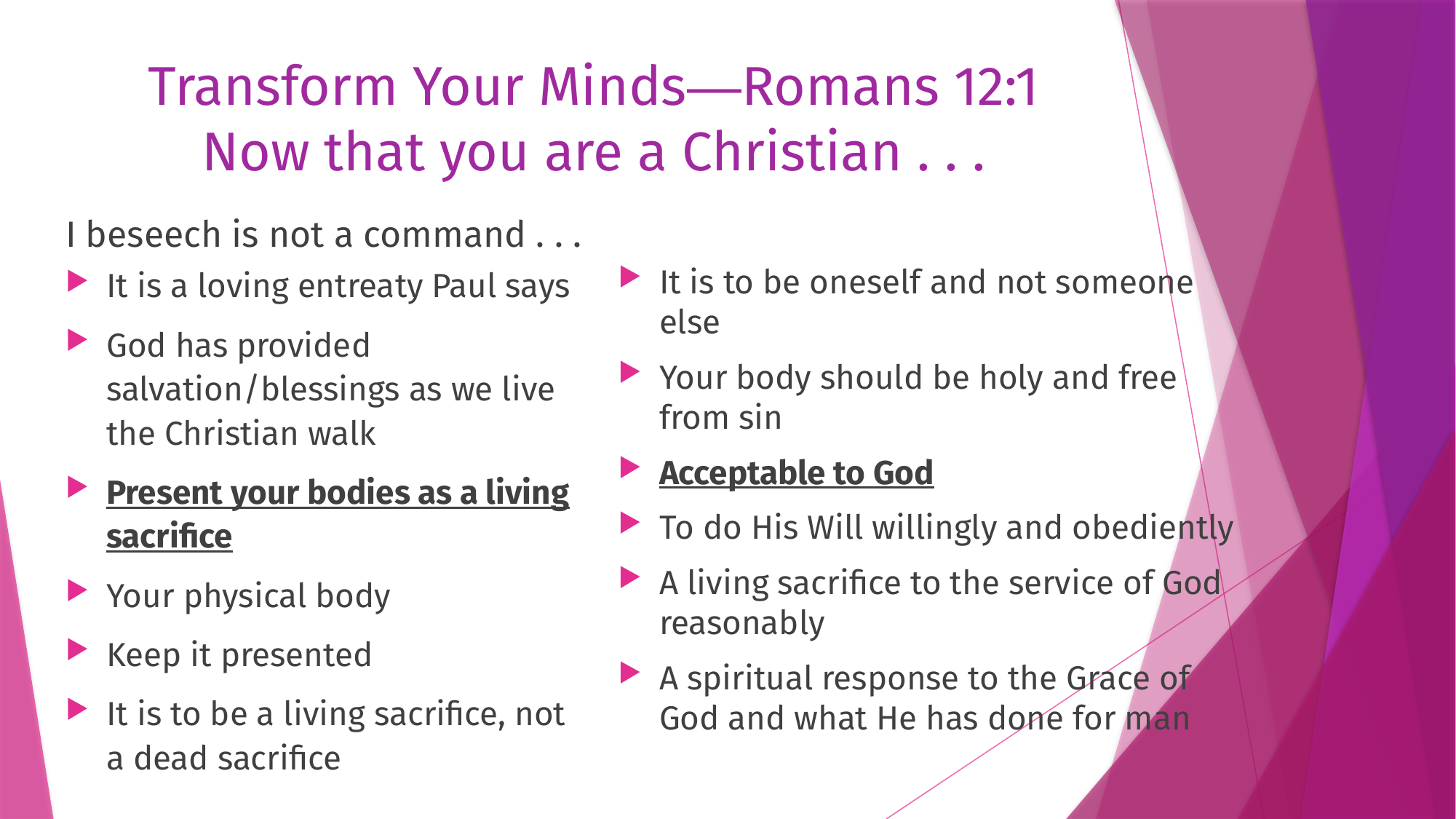

# Transform Your Minds―Romans 12:1 Now that you are a Christian . . .
I beseech is not a command
I beseech is not a command . . .
It is a loving entreaty Paul says
God has provided salvation/blessings as we live the Christian walk
Present your bodies as a living sacrifice
Your physical body
Keep it presented
It is to be a living sacrifice, not a dead sacrifice
It is to be oneself and not someone else
Your body should be holy and free
from sin
Acceptable to God
To do His Will willingly and obediently
A living sacrifice to the service of God reasonably
A spiritual response to the Grace of God and what He has done for man
21